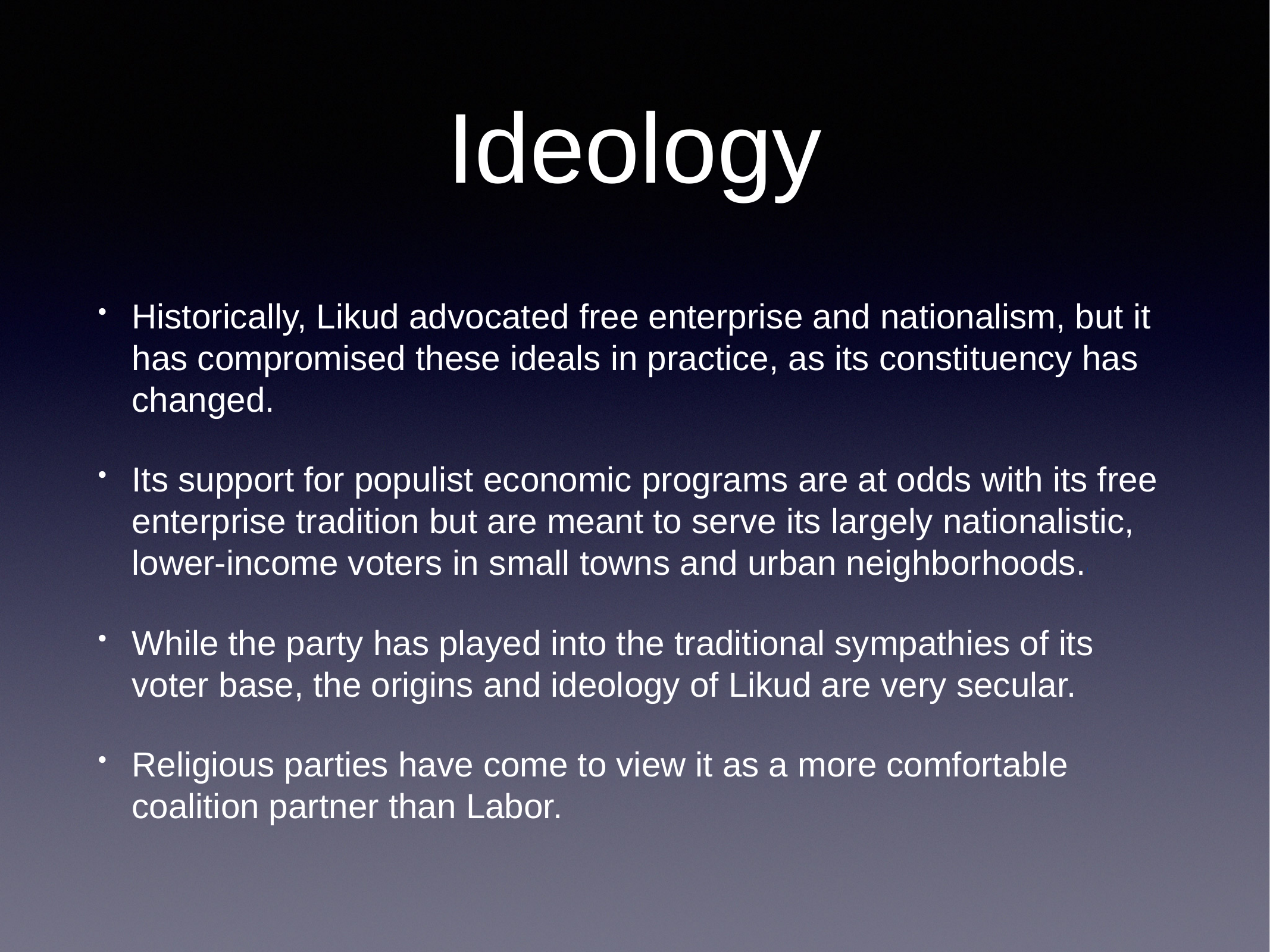

# Ideology
Historically, Likud advocated free enterprise and nationalism, but it has compromised these ideals in practice, as its constituency has changed.
Its support for populist economic programs are at odds with its free enterprise tradition but are meant to serve its largely nationalistic, lower-income voters in small towns and urban neighborhoods.[
While the party has played into the traditional sympathies of its voter base, the origins and ideology of Likud are very secular.
Religious parties have come to view it as a more comfortable coalition partner than Labor.